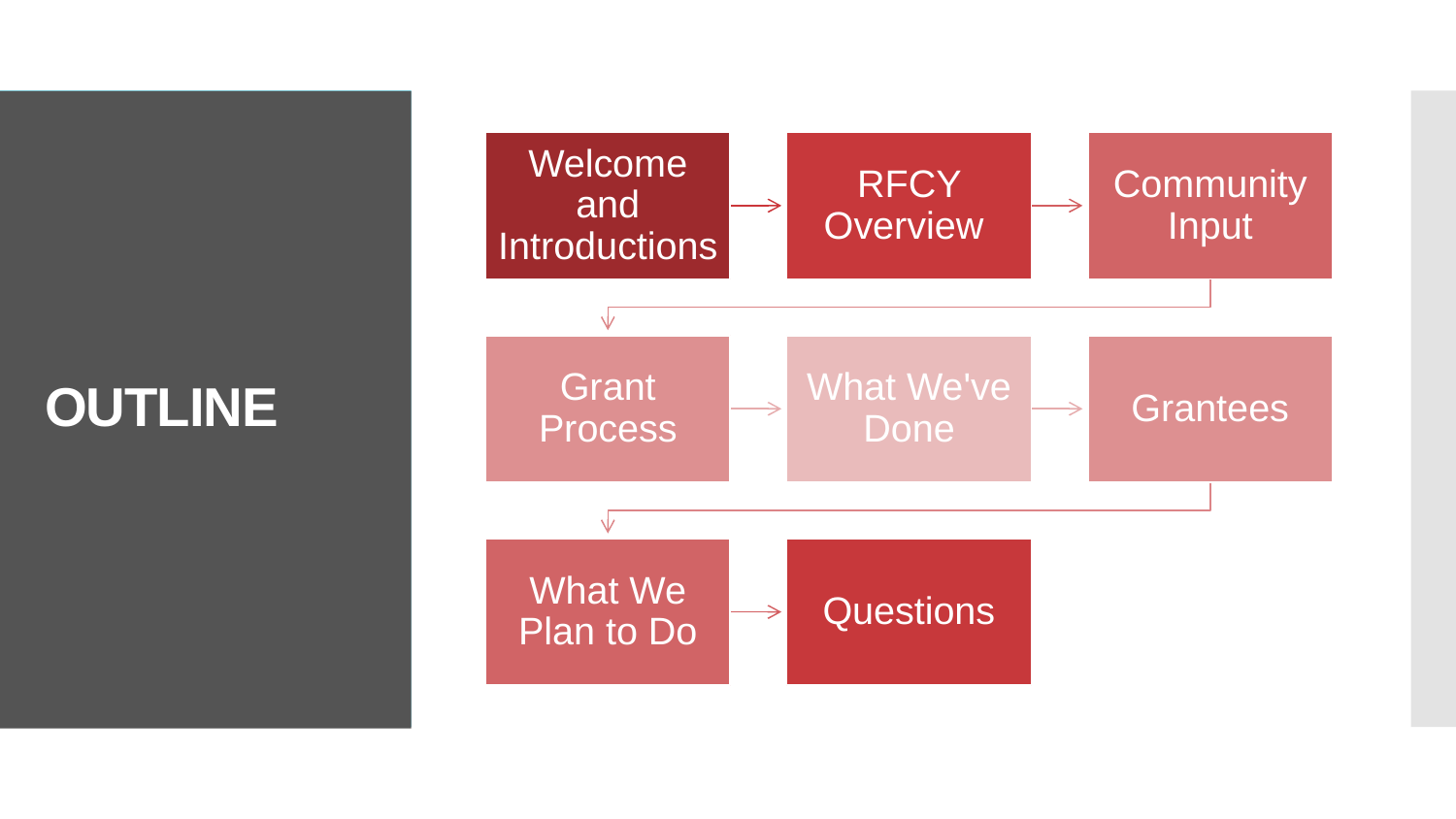

Welcome and Introductions

RFCY Overview

Community Input

Grant Process

What We've Done

Grantees

What We Plan to Do
Questions

# OUTLINE